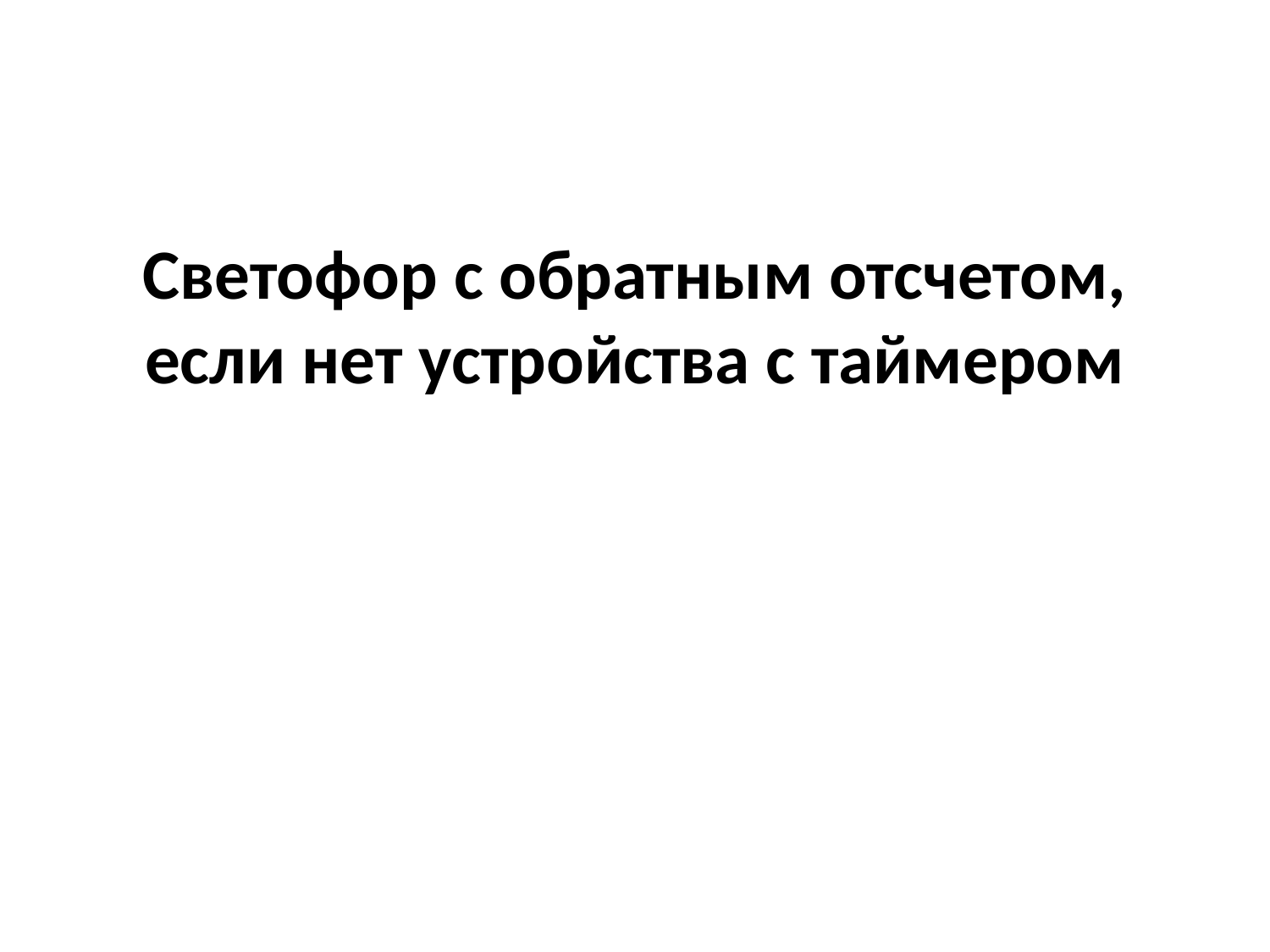

Светофор с обратным отсчетом, если нет устройства с таймером